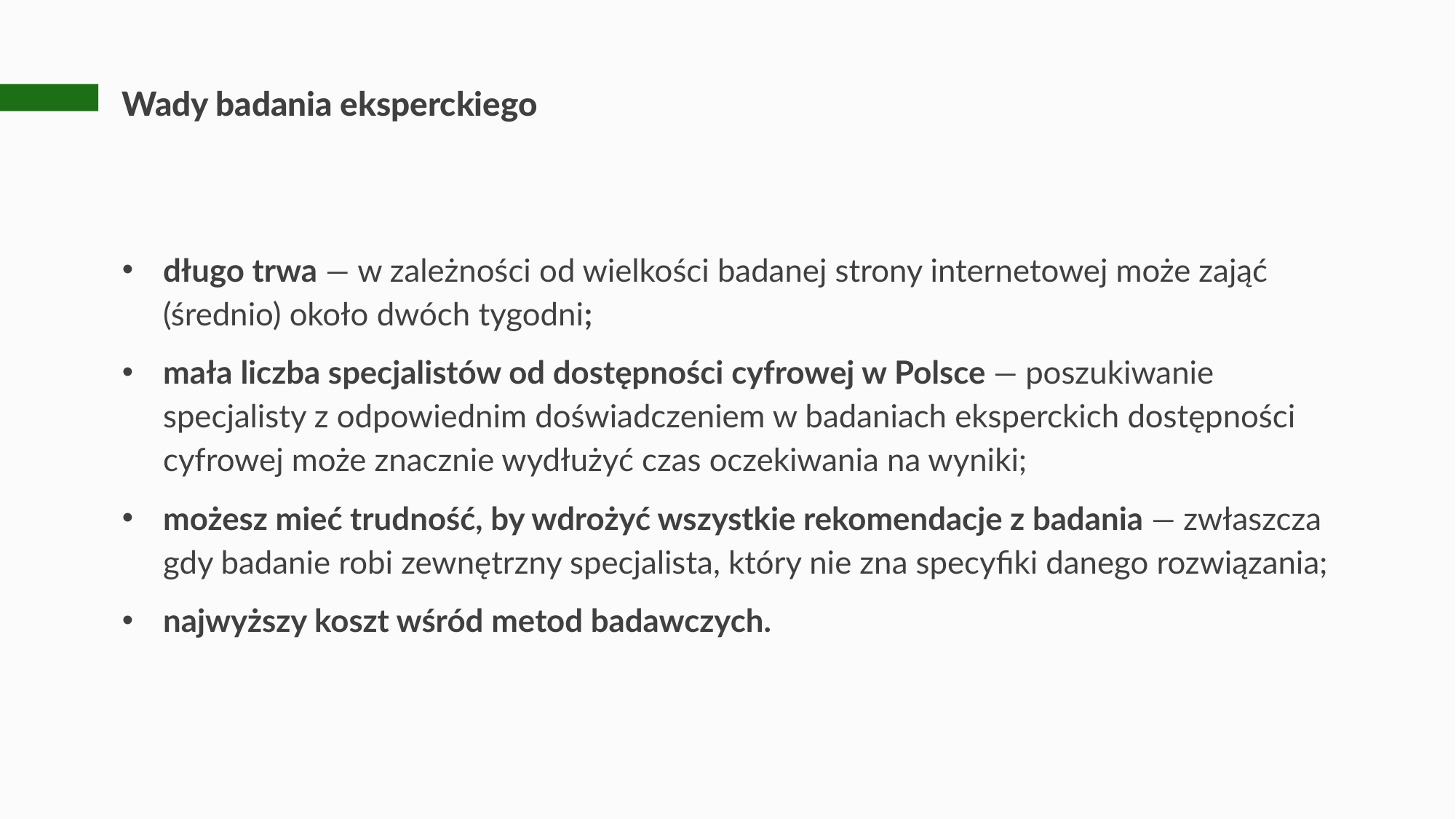

# Wady badania eksperckiego
długo trwa — w zależności od wielkości badanej strony internetowej może zająć (średnio) około dwóch tygodni;
mała liczba specjalistów od dostępności cyfrowej w Polsce — poszukiwanie specjalisty z odpowiednim doświadczeniem w badaniach eksperckich dostępności cyfrowej może znacznie wydłużyć czas oczekiwania na wyniki;
możesz mieć trudność, by wdrożyć wszystkie rekomendacje z badania — zwłaszcza gdy badanie robi zewnętrzny specjalista, który nie zna specyfiki danego rozwiązania;
najwyższy koszt wśród metod badawczych.